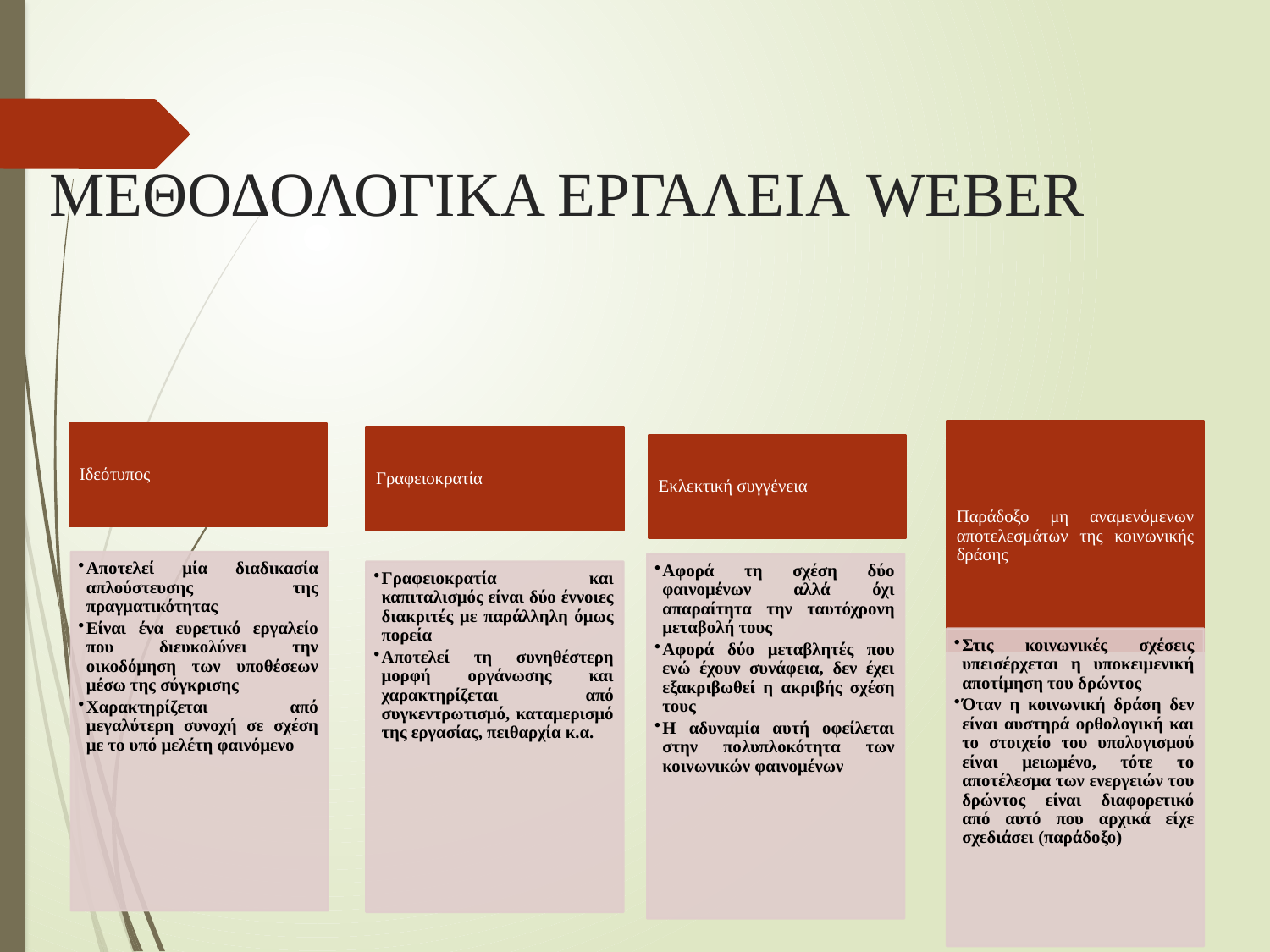

# ΜΕΘΟΔΟΛΟΓΙΚΑ ΕΡΓΑΛΕΙΑ WEBER
Ιδεότυπος
Αποτελεί μία διαδικασία απλούστευσης της πραγματικότητας
Είναι ένα ευρετικό εργαλείο που διευκολύνει την οικοδόμηση των υποθέσεων μέσω της σύγκρισης
Χαρακτηρίζεται από μεγαλύτερη συνοχή σε σχέση με το υπό μελέτη φαινόμενο
Γραφειοκρατία
Γραφειοκρατία και καπιταλισμός είναι δύο έννοιες διακριτές με παράλληλη όμως πορεία
Αποτελεί τη συνηθέστερη μορφή οργάνωσης και χαρακτηρίζεται από συγκεντρωτισμό, καταμερισμό της εργασίας, πειθαρχία κ.α.

Εκλεκτική συγγένεια
Αφορά τη σχέση δύο φαινομένων αλλά όχι απαραίτητα την ταυτόχρονη μεταβολή τους
Αφορά δύο μεταβλητές που ενώ έχουν συνάφεια, δεν έχει εξακριβωθεί η ακριβής σχέση τους
Η αδυναμία αυτή οφείλεται στην πολυπλοκότητα των κοινωνικών φαινομένων
Παράδοξο μη αναμενόμενων αποτελεσμάτων της κοινωνικής δράσης
Στις κοινωνικές σχέσεις υπεισέρχεται η υποκειμενική αποτίμηση του δρώντος
Όταν η κοινωνική δράση δεν είναι αυστηρά ορθολογική και το στοιχείο του υπολογισμού είναι μειωμένο, τότε το αποτέλεσμα των ενεργειών του δρώντος είναι διαφορετικό από αυτό που αρχικά είχε σχεδιάσει (παράδοξο)